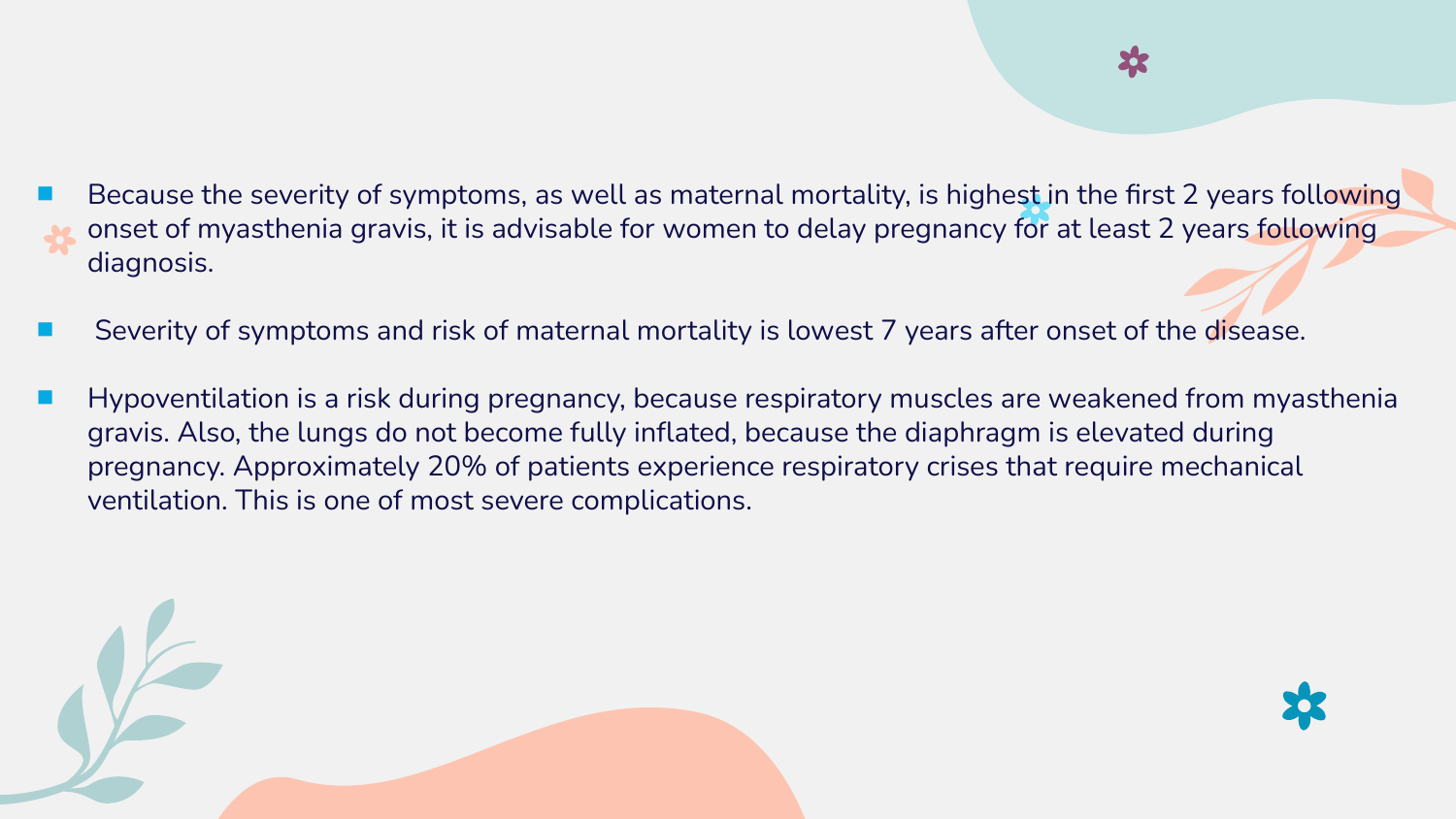

#

Because the severity of symptoms, as well as maternal mortality, is highest in the first 2 years following onset of myasthenia gravis, it is advisable for women to delay pregnancy for at least 2 years following diagnosis.

 Severity of symptoms and risk of maternal mortality is lowest 7 years after onset of the disease.

Hypoventilation is a risk during pregnancy, because respiratory muscles are weakened from myasthenia gravis. Also, the lungs do not become fully inflated, because the diaphragm is elevated during pregnancy. Approximately 20% of patients experience respiratory crises that require mechanical ventilation. This is one of most severe complications.